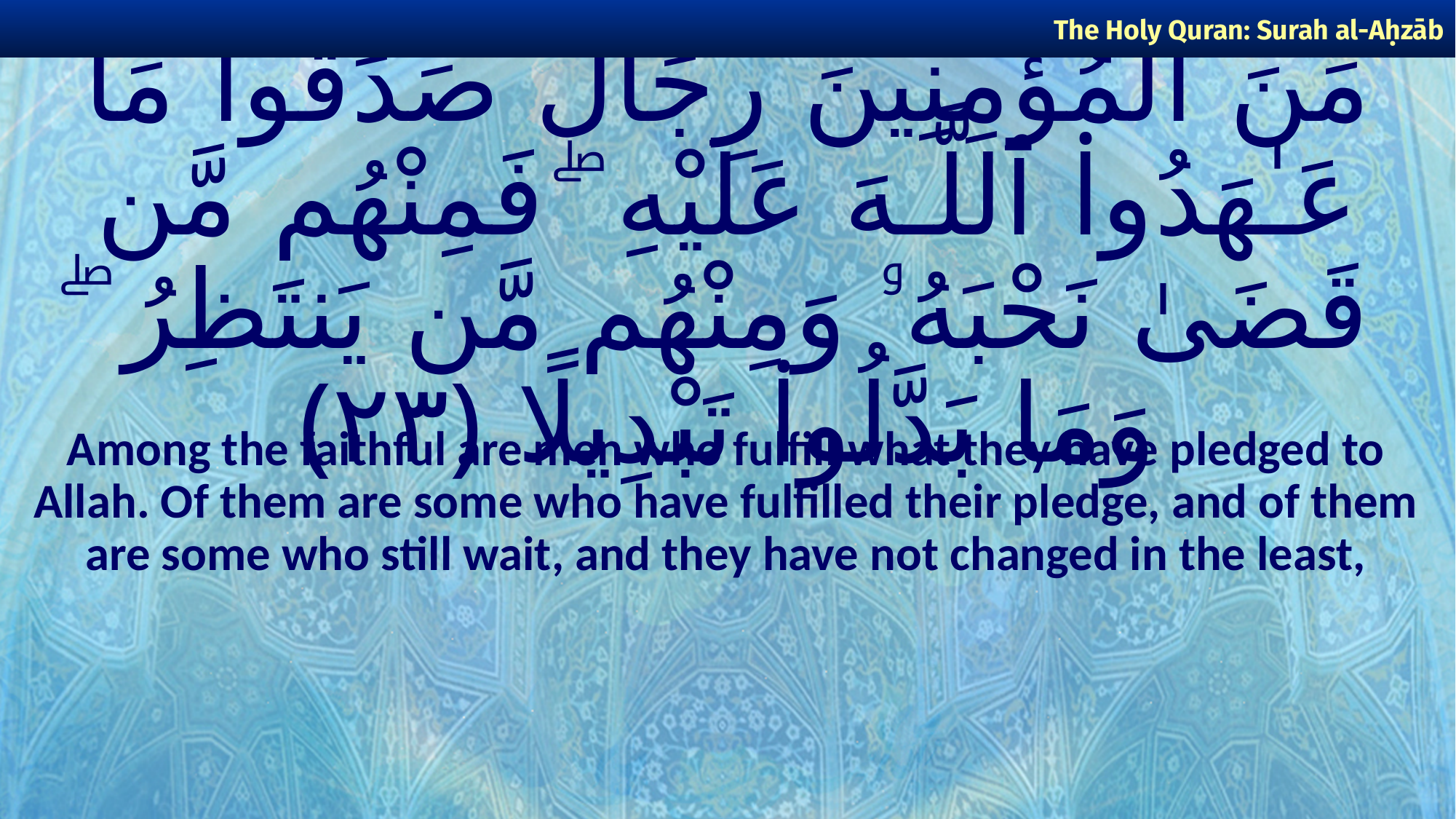

The Holy Quran: Surah al-Aḥzāb
# مِّنَ ٱلْمُؤْمِنِينَ رِجَالٌ صَدَقُوا۟ مَا عَـٰهَدُوا۟ ٱللَّـهَ عَلَيْهِ ۖ فَمِنْهُم مَّن قَضَىٰ نَحْبَهُۥ وَمِنْهُم مَّن يَنتَظِرُ ۖ وَمَا بَدَّلُوا۟ تَبْدِيلًا ﴿٢٣﴾
Among the faithful are men who fulfill what they have pledged to Allah. Of them are some who have fulfilled their pledge, and of them are some who still wait, and they have not changed in the least,